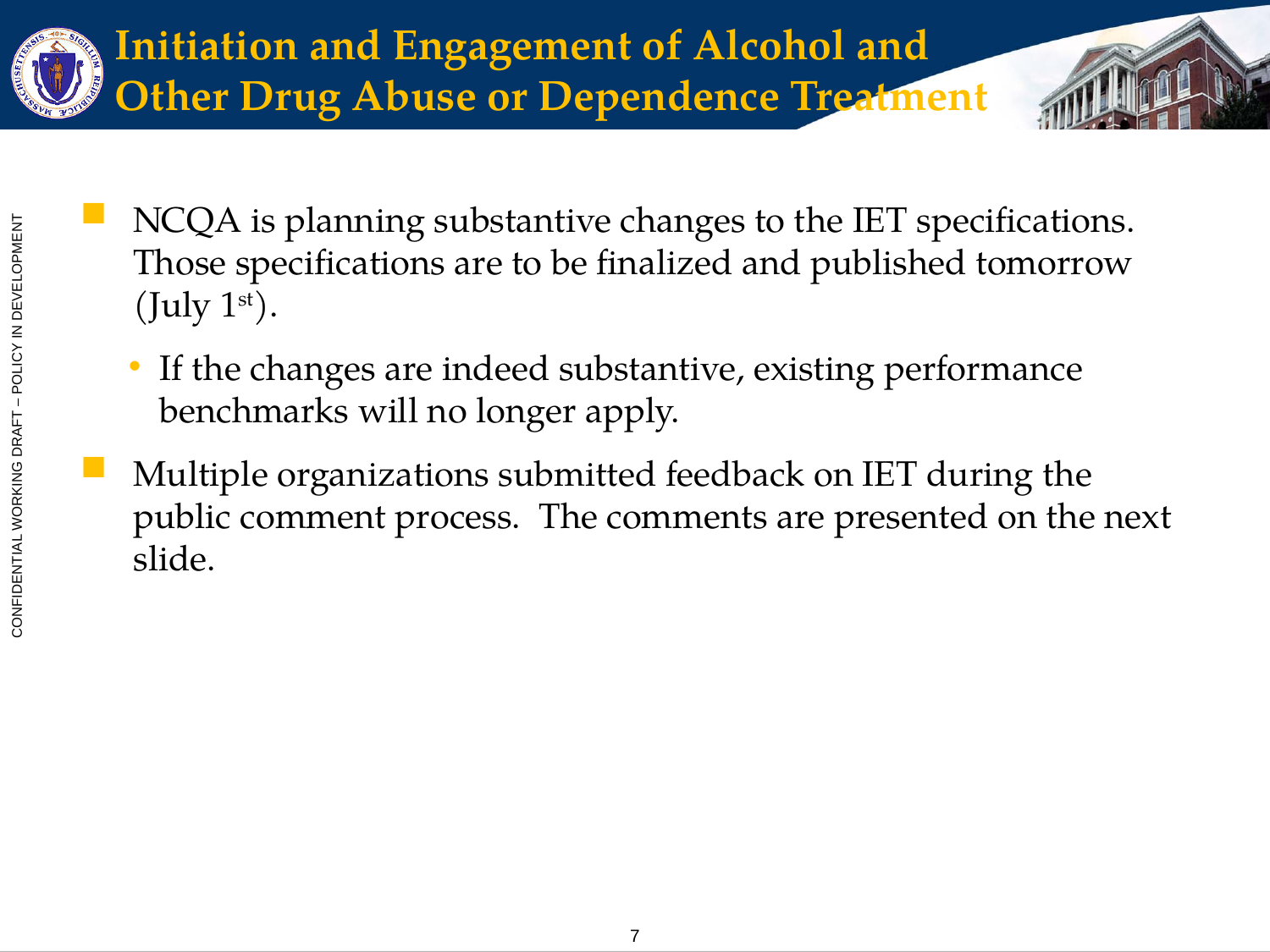

# Initiation and Engagement of Alcohol and Other Drug Abuse or Dependence Treatment
NCQA is planning substantive changes to the IET specifications.  Those specifications are to be finalized and published tomorrow (July 1st).
If the changes are indeed substantive, existing performance benchmarks will no longer apply.
Multiple organizations submitted feedback on IET during the public comment process.  The comments are presented on the next slide.